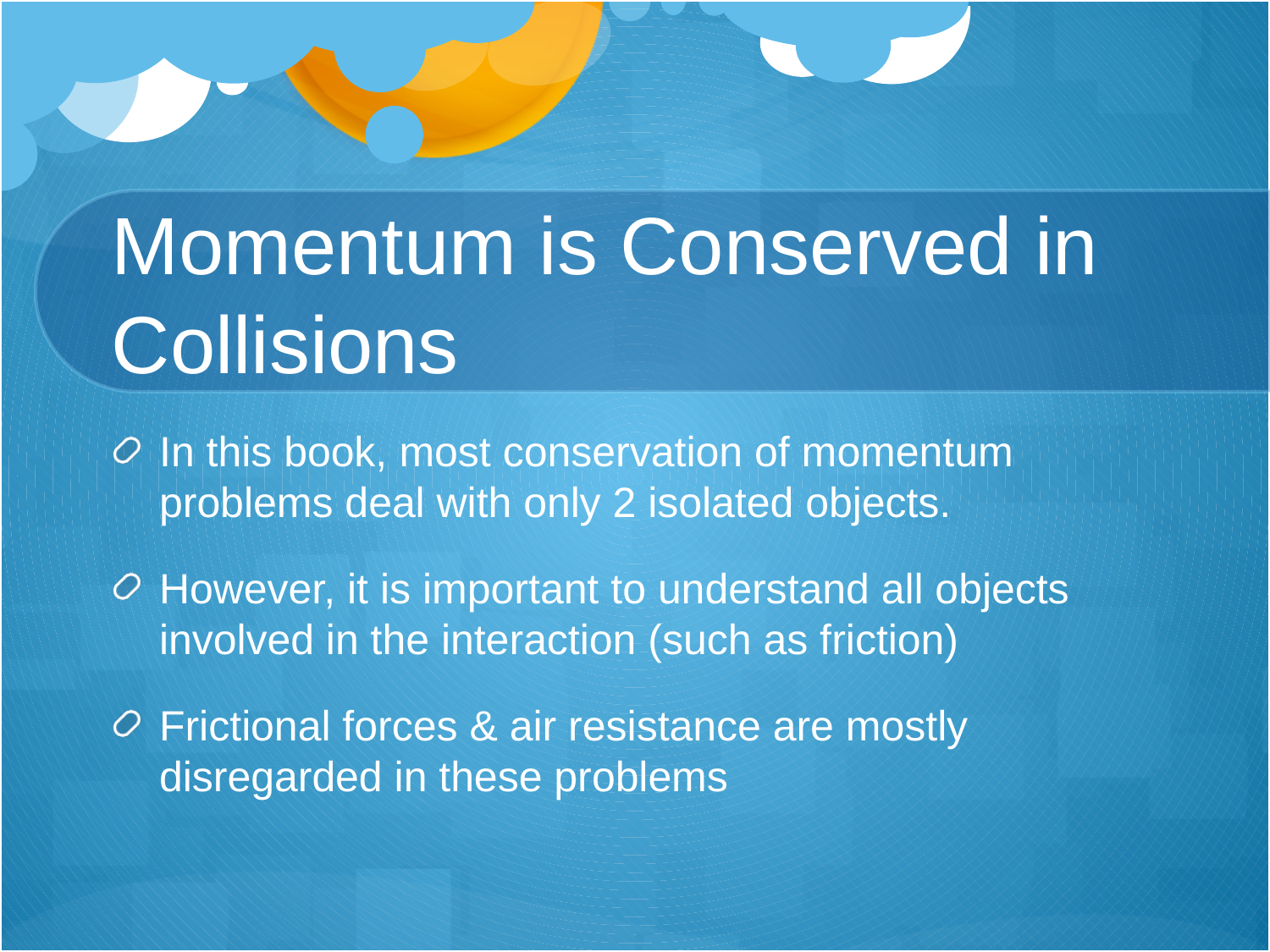

# Momentum is Conserved in Collisions
In this book, most conservation of momentum problems deal with only 2 isolated objects.
However, it is important to understand all objects involved in the interaction (such as friction)
Frictional forces & air resistance are mostly disregarded in these problems